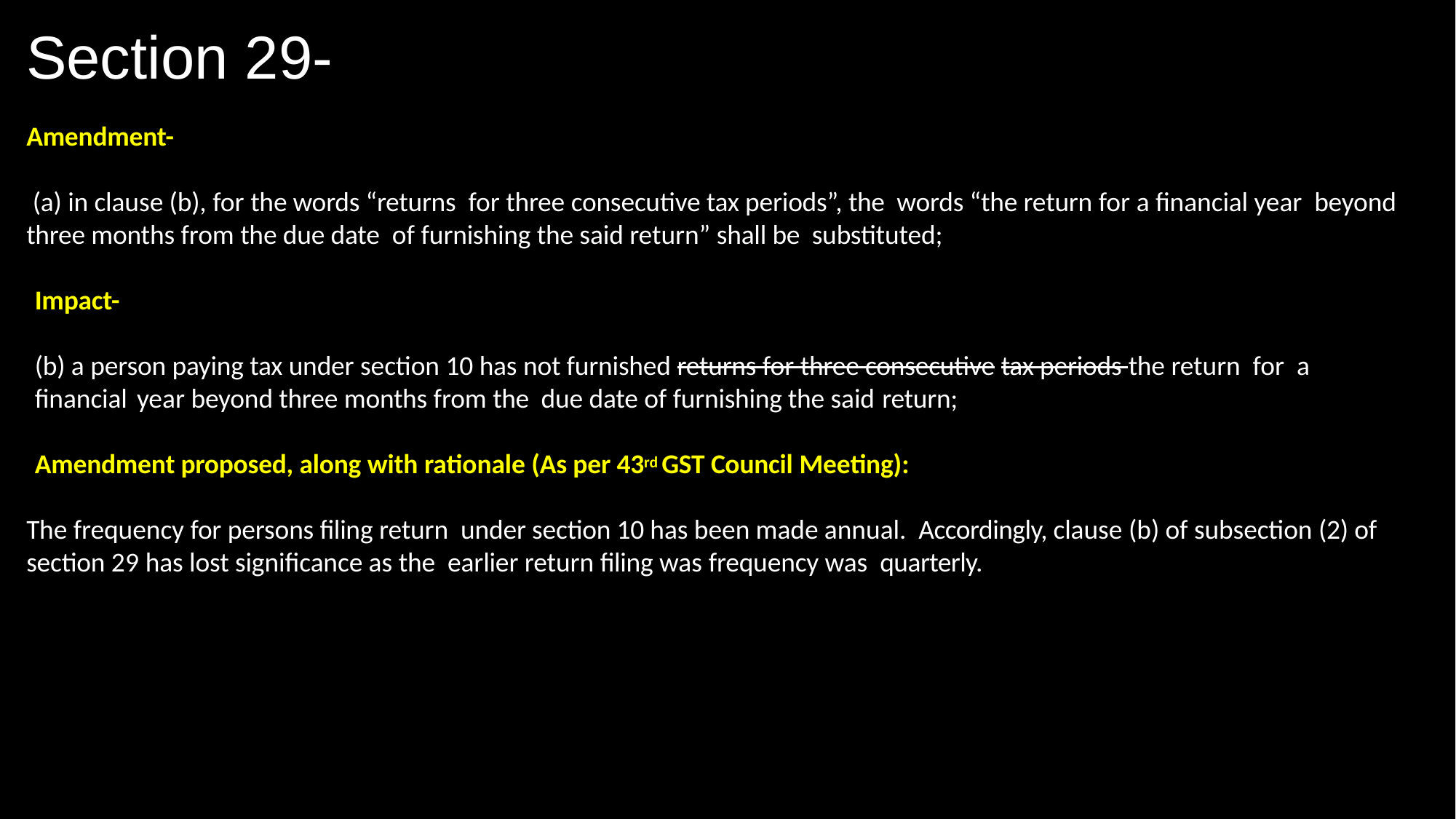

# Section 29-
Amendment-

 (a) in clause (b), for the words “returns  for three consecutive tax periods”, the  words “the return for a financial year  beyond three months from the due date  of furnishing the said return” shall be  substituted;

Impact-

(b) a person paying tax under section 10 has not furnished returns for three consecutive tax periods the return  for  a financial year beyond three months from the  due date of furnishing the said return;

Amendment proposed, along with rationale (As per 43rd GST Council Meeting):

The frequency for persons filing return  under section 10 has been made annual.  Accordingly, clause (b) of subsection (2) of  section 29 has lost significance as the  earlier return filing was frequency was  quarterly.